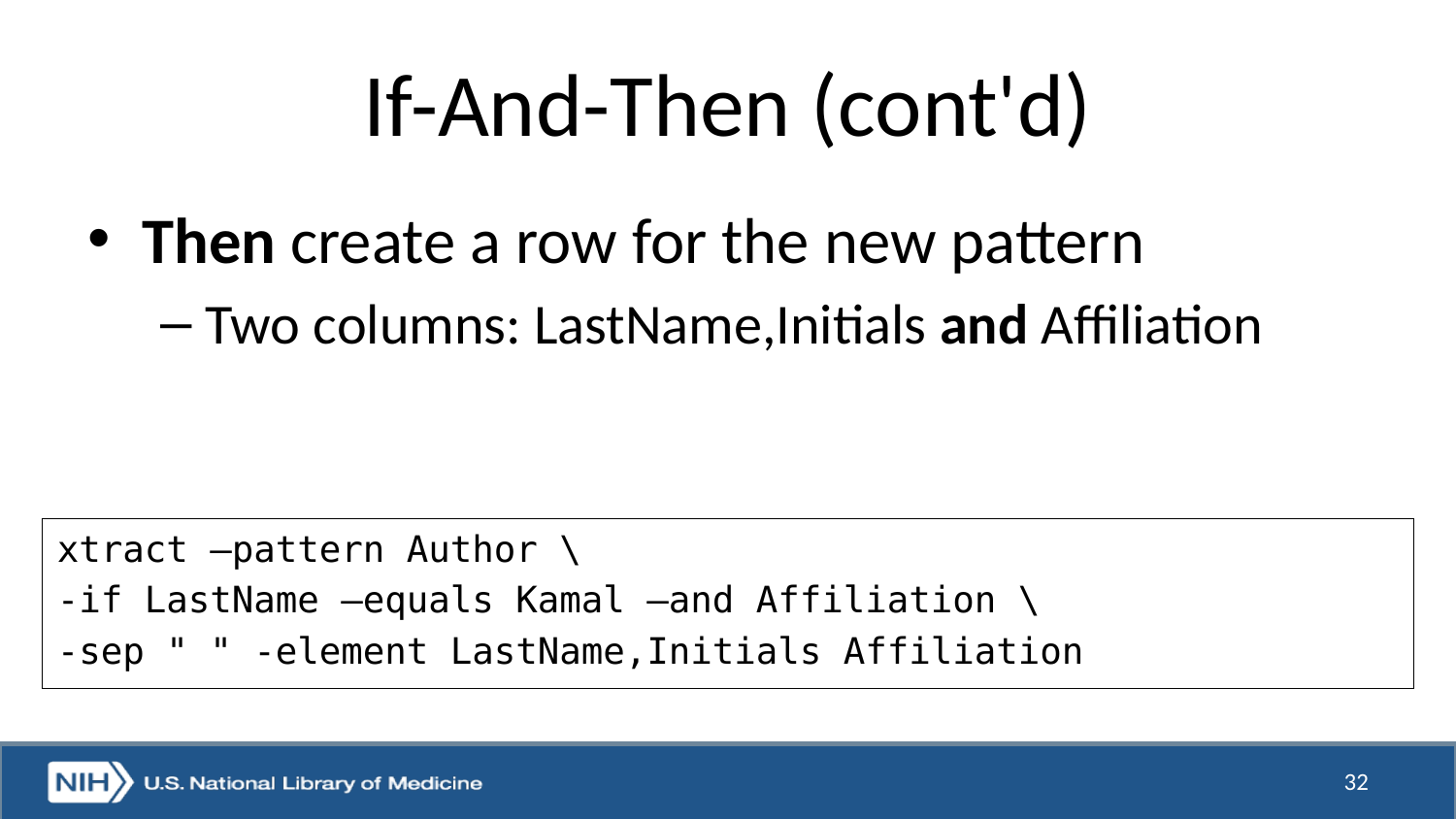

# If-And-Then (cont'd)
Then create a row for the new pattern
Two columns: LastName,Initials and Affiliation

xtract –pattern Author \
-if LastName –equals Kamal –and Affiliation \
-sep " " -element LastName,Initials Affiliation
32